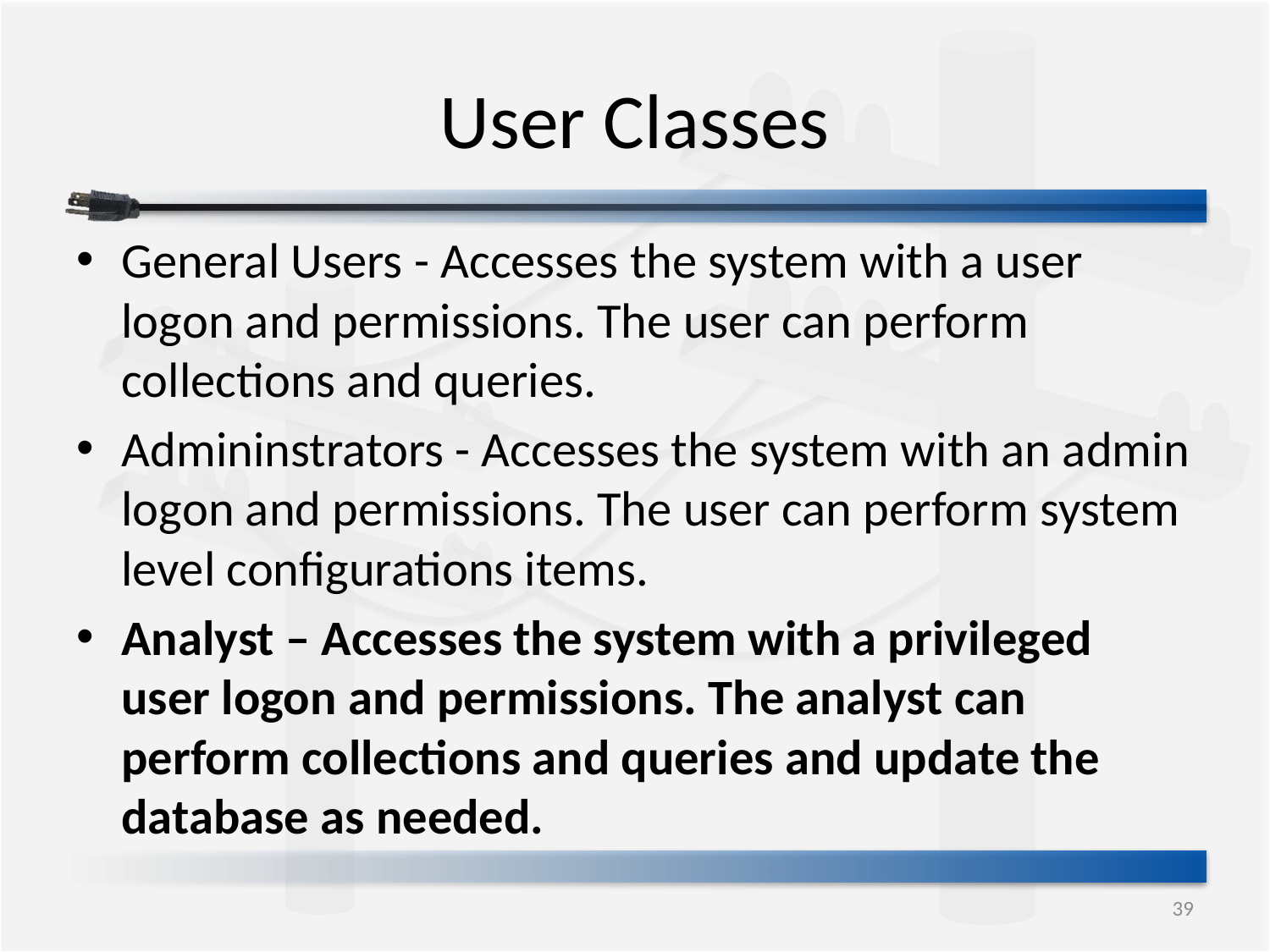

# User Classes
General Users - Accesses the system with a user logon and permissions. The user can perform collections and queries.
Admininstrators - Accesses the system with an admin logon and permissions. The user can perform system level configurations items.
Analyst – Accesses the system with a privileged user logon and permissions. The analyst can perform collections and queries and update the database as needed.
39